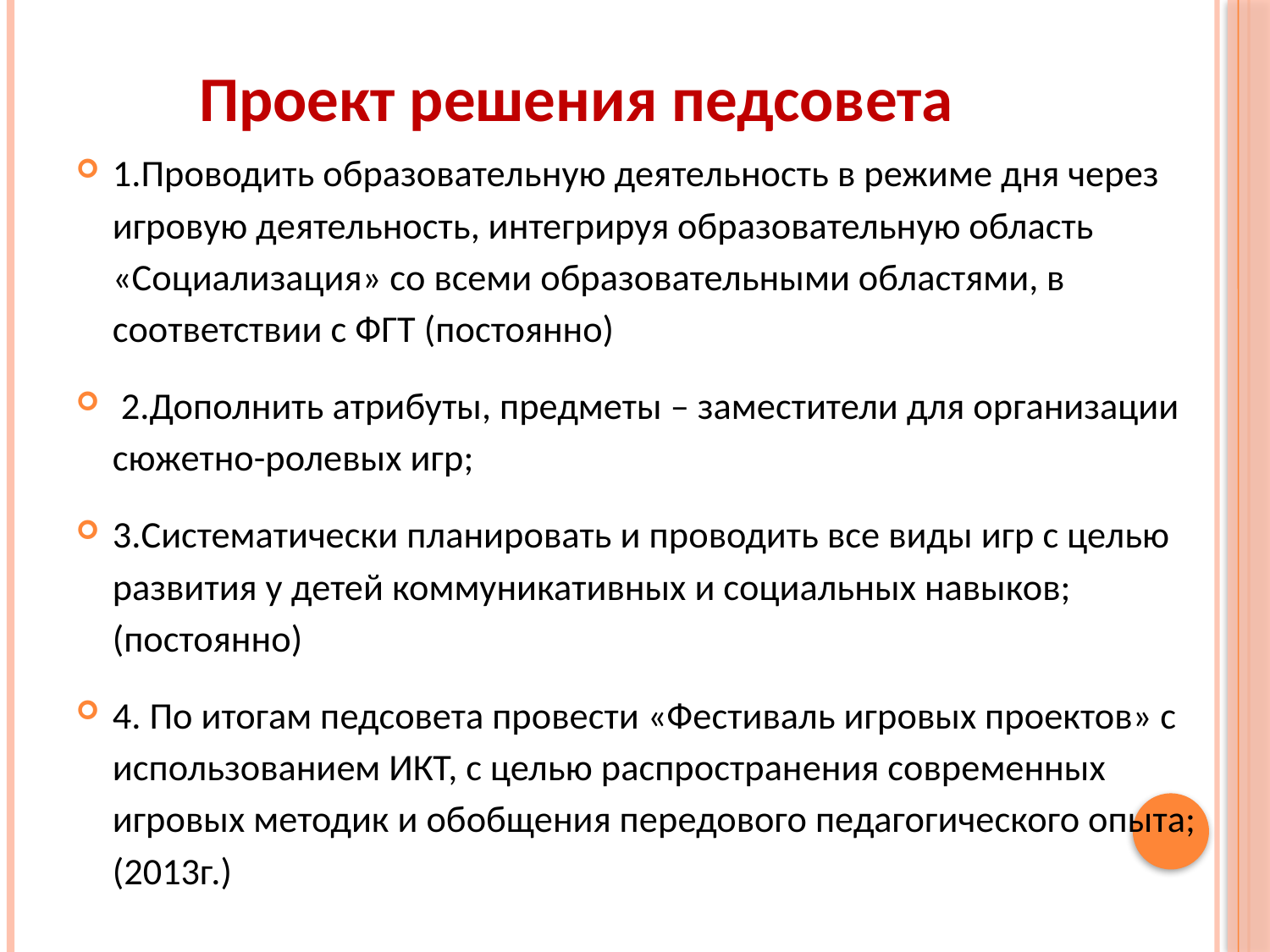

# Проект решения педсовета
1.Проводить образовательную деятельность в режиме дня через игровую деятельность, интегрируя образовательную область «Социализация» со всеми образовательными областями, в соответствии с ФГТ (постоянно)
 2.Дополнить атрибуты, предметы – заместители для организации сюжетно-ролевых игр;
3.Систематически планировать и проводить все виды игр с целью развития у детей коммуникативных и социальных навыков; (постоянно)
4. По итогам педсовета провести «Фестиваль игровых проектов» с использованием ИКТ, с целью распространения современных игровых методик и обобщения передового педагогического опыта; (2013г.)